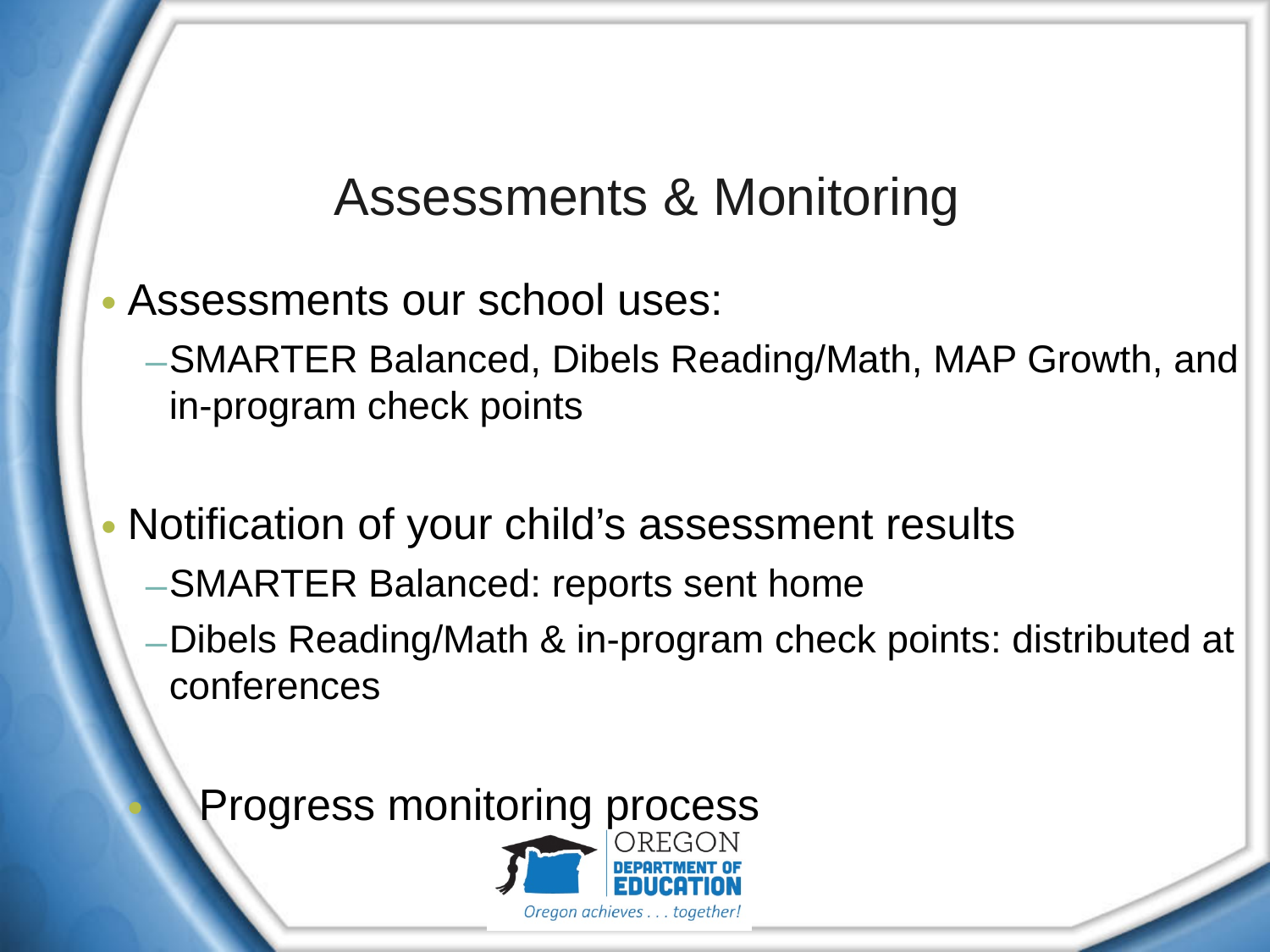

# Assessments & Monitoring
Assessments our school uses:
SMARTER Balanced, Dibels Reading/Math, MAP Growth, and  in-program check points

Notification of your child’s assessment results
SMARTER Balanced: reports sent home
Dibels Reading/Math & in-program check points: distributed at conferences

Progress monitoring process